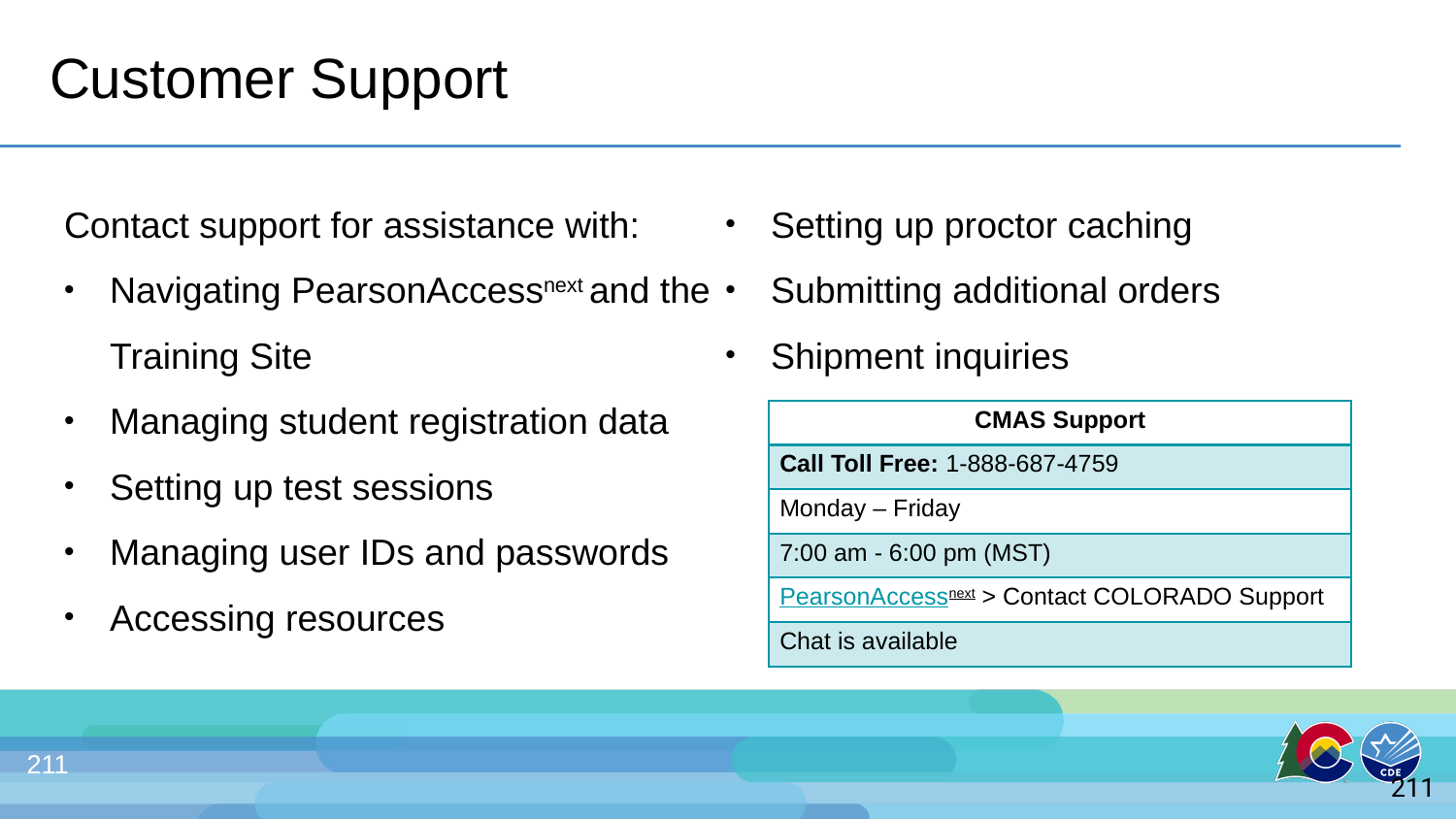

# Customer Support
Contact support for assistance with:
Navigating PearsonAccessnext and the Training Site
Managing student registration data
Setting up test sessions
Managing user IDs and passwords
Accessing resources
Setting up proctor caching
Submitting additional orders
Shipment inquiries

| CMAS Support |
| --- |
| Call Toll Free: 1-888-687-4759 |
| Monday – Friday |
| 7:00 am - 6:00 pm (MST) |
| PearsonAccessnext > Contact COLORADO Support |
| Chat is available |
211